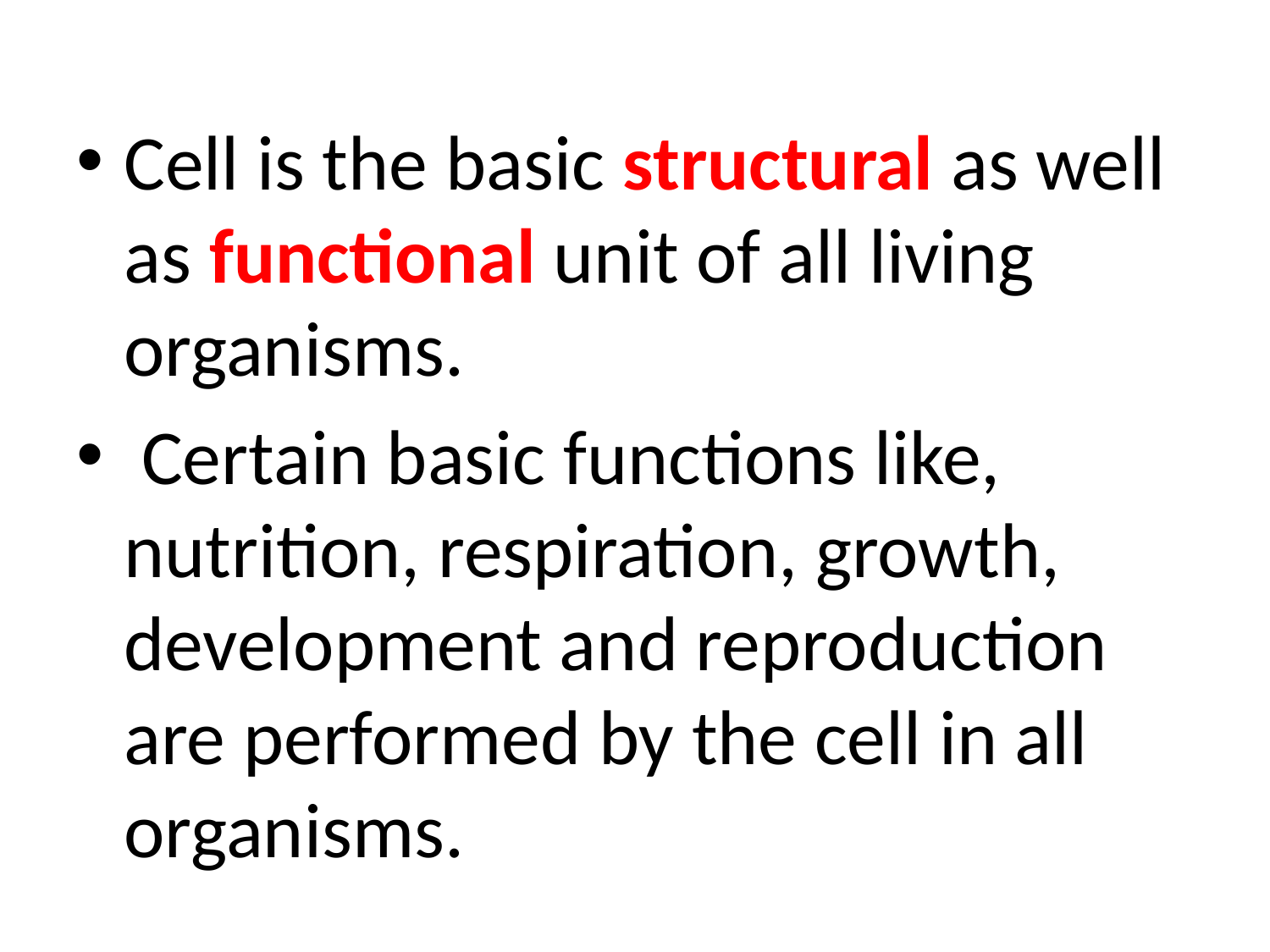

Cell is the basic structural as well as functional unit of all living organisms.
 Certain basic functions like, nutrition, respiration, growth, development and reproduction are performed by the cell in all organisms.